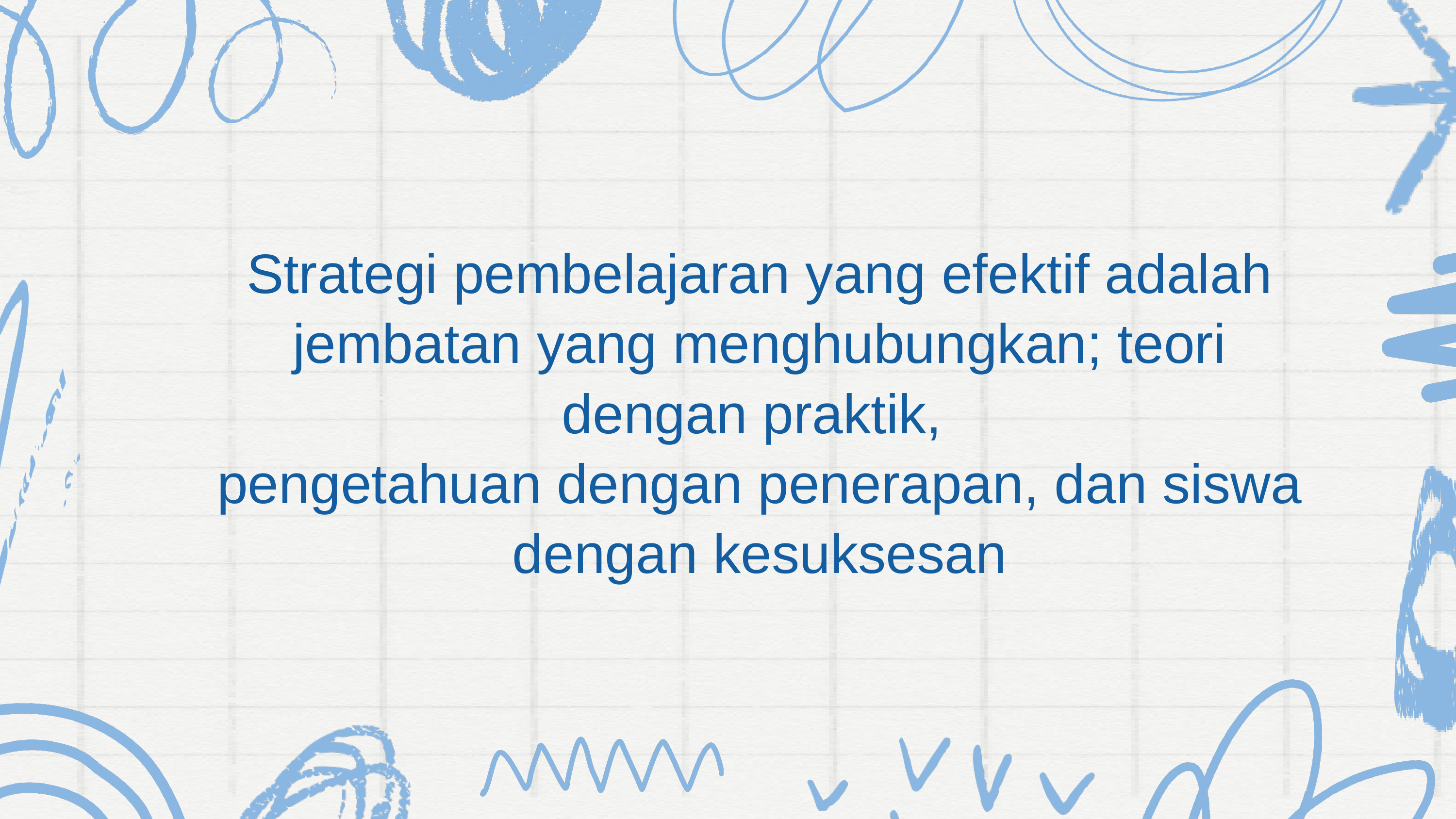

Strategi pembelajaran yang efektif adalah jembatan yang menghubungkan; teori dengan praktik,
pengetahuan dengan penerapan, dan siswa dengan kesuksesan